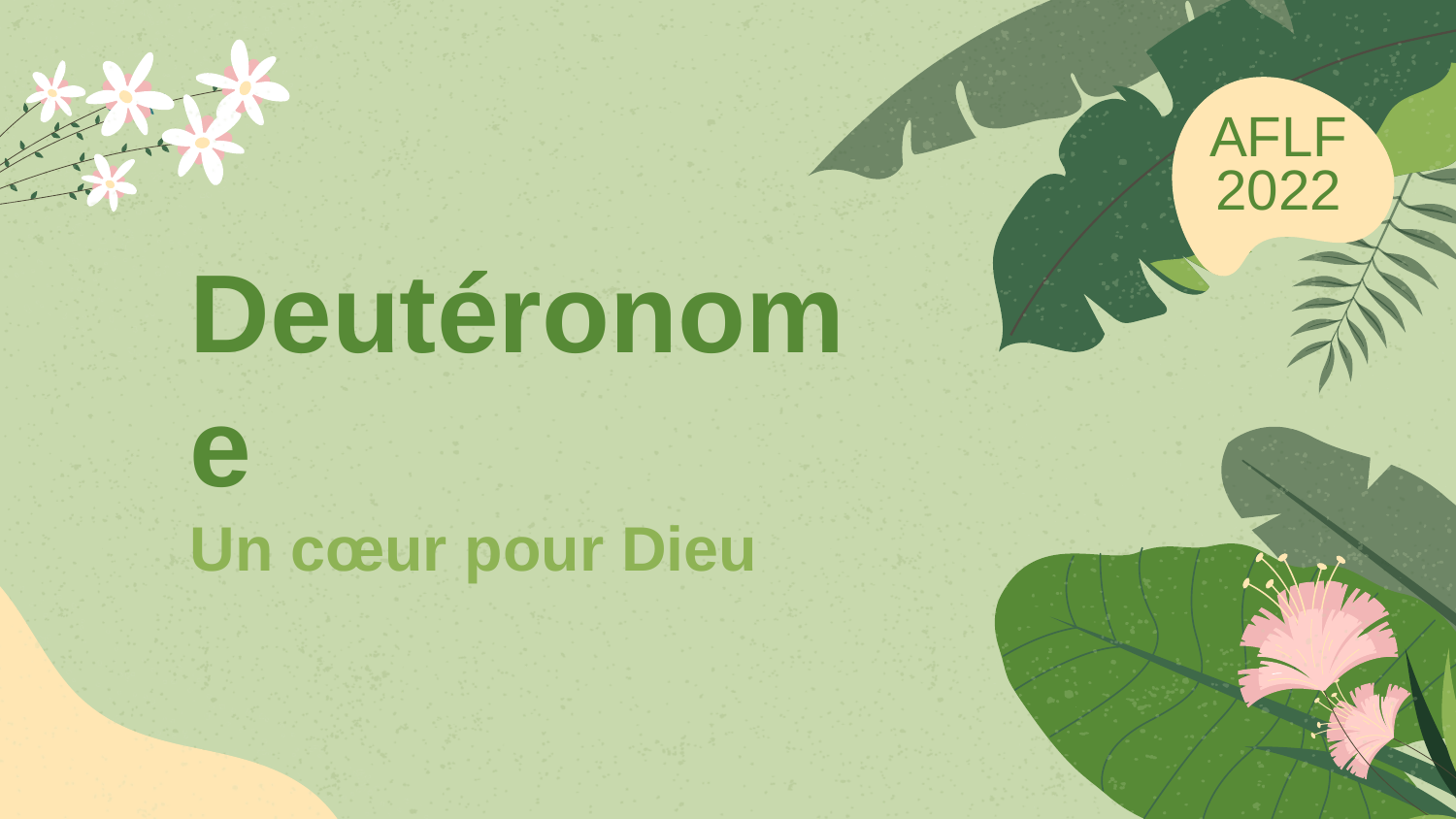

AFLF
2022
# Deutéronome
Un cœur pour Dieu